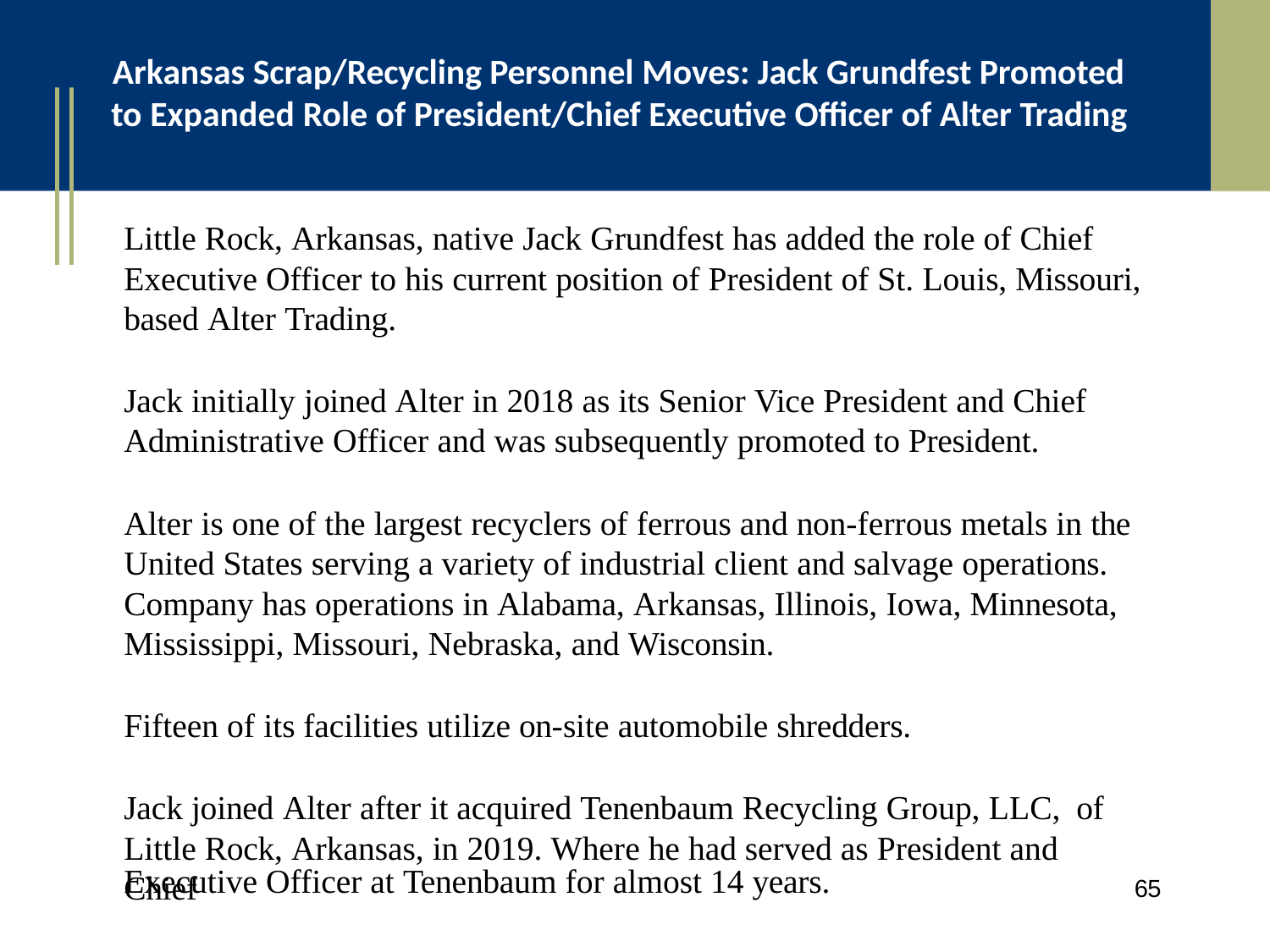

# Arkansas Scrap/Recycling Personnel Moves: Jack Grundfest Promoted to Expanded Role of President/Chief Executive Officer of Alter Trading
Little Rock, Arkansas, native Jack Grundfest has added the role of Chief Executive Officer to his current position of President of St. Louis, Missouri, based Alter Trading.

Jack initially joined Alter in 2018 as its Senior Vice President and Chief Administrative Officer and was subsequently promoted to President.

Alter is one of the largest recyclers of ferrous and non-ferrous metals in the United States serving a variety of industrial client and salvage operations.
Company has operations in Alabama, Arkansas, Illinois, Iowa, Minnesota, Mississippi, Missouri, Nebraska, and Wisconsin.

Fifteen of its facilities utilize on-site automobile shredders.

Jack joined Alter after it acquired Tenenbaum Recycling Group, LLC, of Little Rock, Arkansas, in 2019. Where he had served as President and Chief
Executive Officer at Tenenbaum for almost 14 years.
65